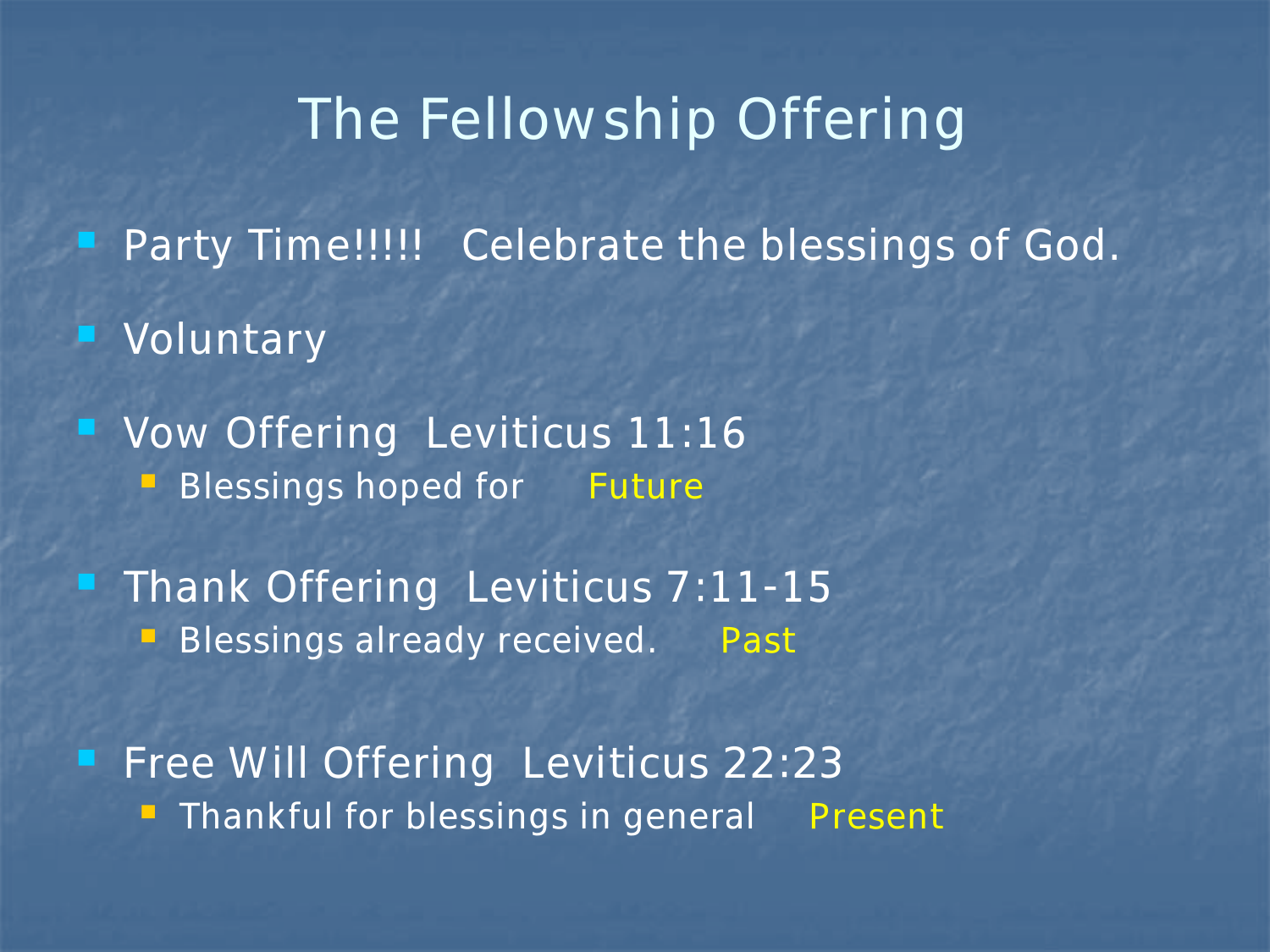

# The Fellowship Offering
Party Time!!!!!   Celebrate the blessings of God.

Voluntary

Vow Offering  Leviticus 11:16
Blessings hoped for      Future

Thank Offering  Leviticus 7:11-15
Blessings already received.      Past

Free Will Offering  Leviticus 22:23
Thankful for blessings in general     Present